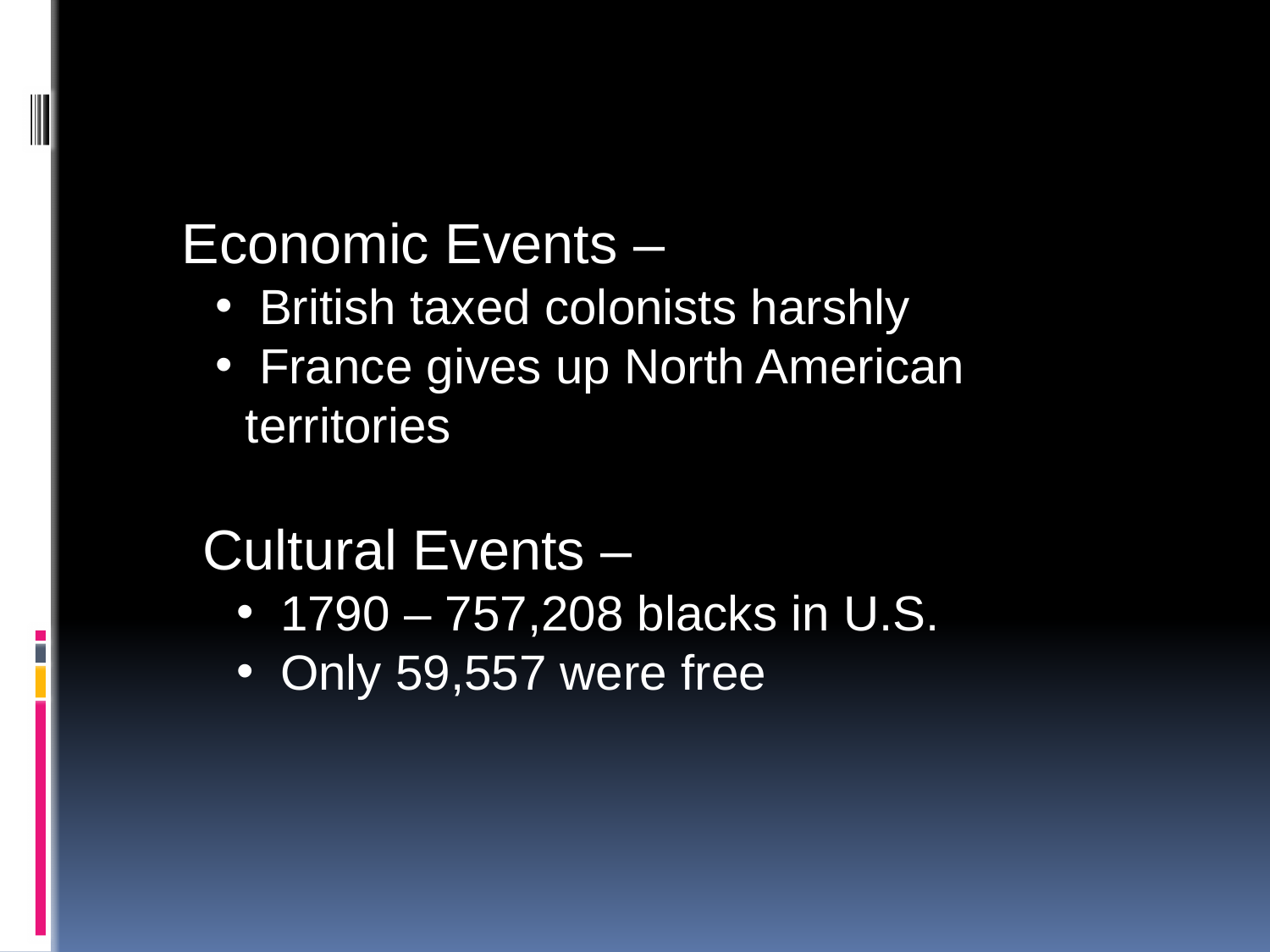

Economic Events –
 British taxed colonists harshly
 France gives up North American 	territories
Cultural Events –
 1790 – 757,208 blacks in U.S.
 Only 59,557 were free